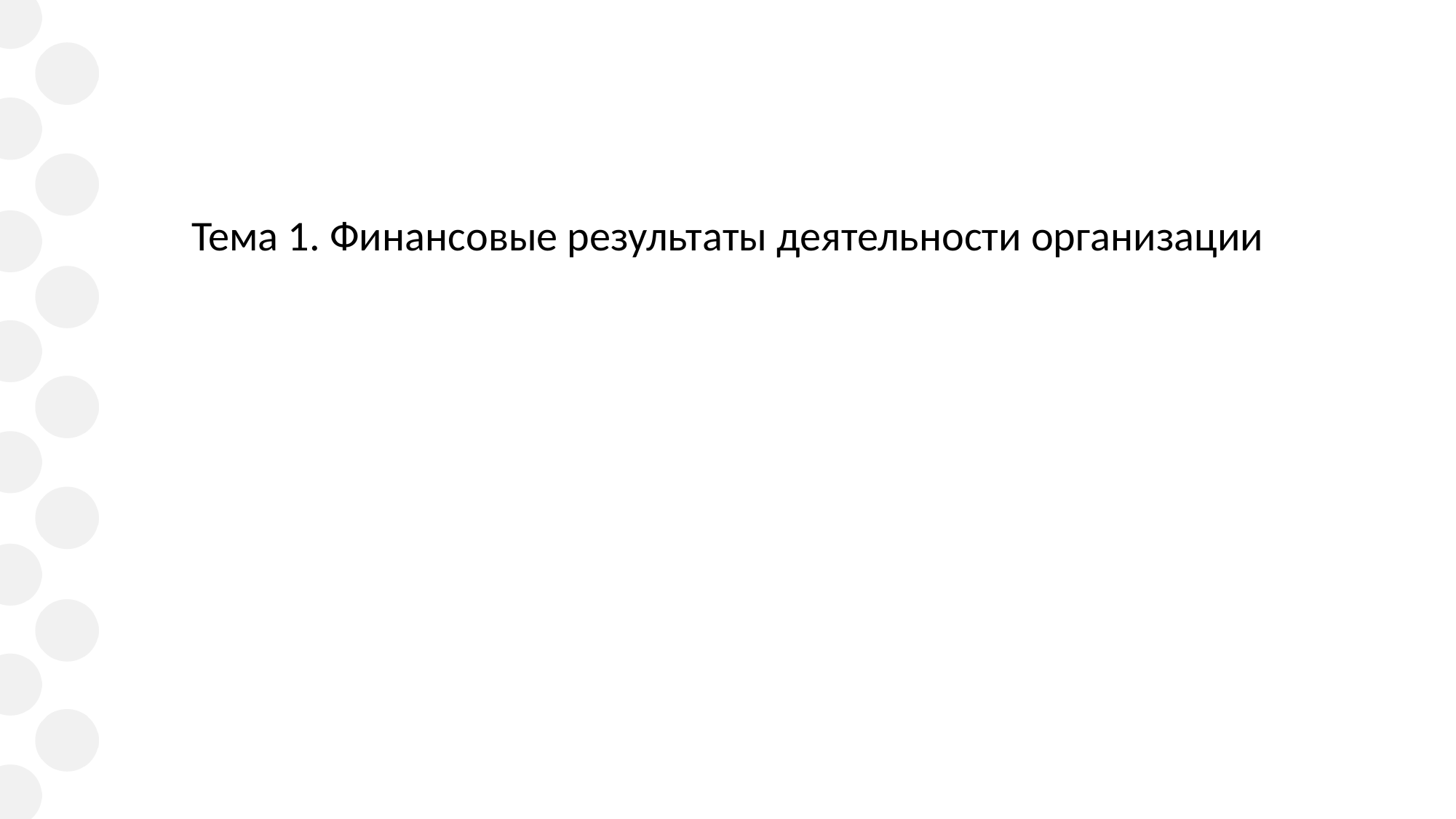

# Тема 1. Финансовые результаты деятельности организации